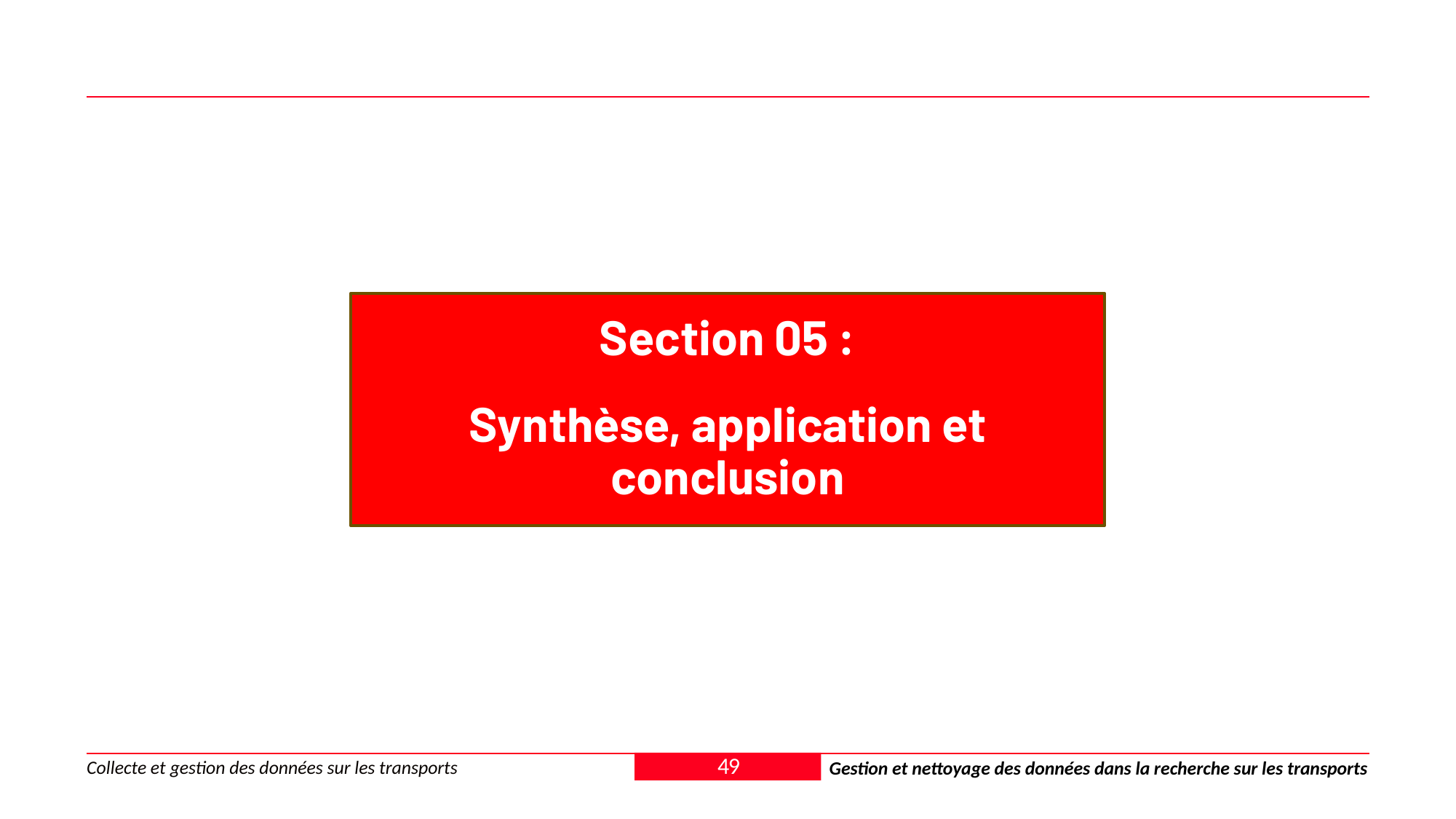

Section 05 :
Synthèse, application et conclusion